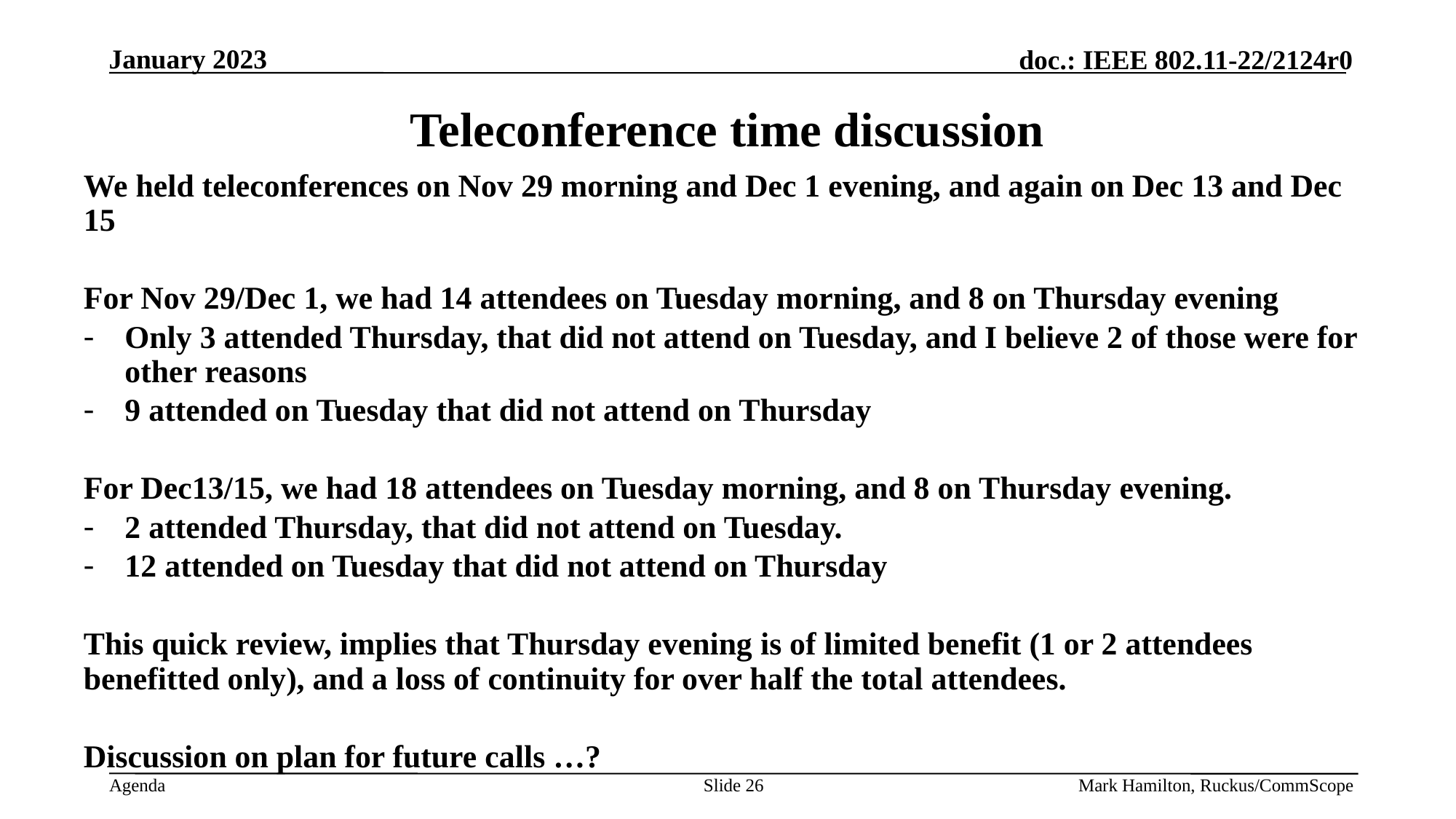

# Teleconference time discussion
We held teleconferences on Nov 29 morning and Dec 1 evening, and again on Dec 13 and Dec 15

For Nov 29/Dec 1, we had 14 attendees on Tuesday morning, and 8 on Thursday evening
Only 3 attended Thursday, that did not attend on Tuesday, and I believe 2 of those were for other reasons
9 attended on Tuesday that did not attend on Thursday

For Dec13/15, we had 18 attendees on Tuesday morning, and 8 on Thursday evening.
2 attended Thursday, that did not attend on Tuesday.
12 attended on Tuesday that did not attend on Thursday

This quick review, implies that Thursday evening is of limited benefit (1 or 2 attendees benefitted only), and a loss of continuity for over half the total attendees.

Discussion on plan for future calls …?

Slide 26